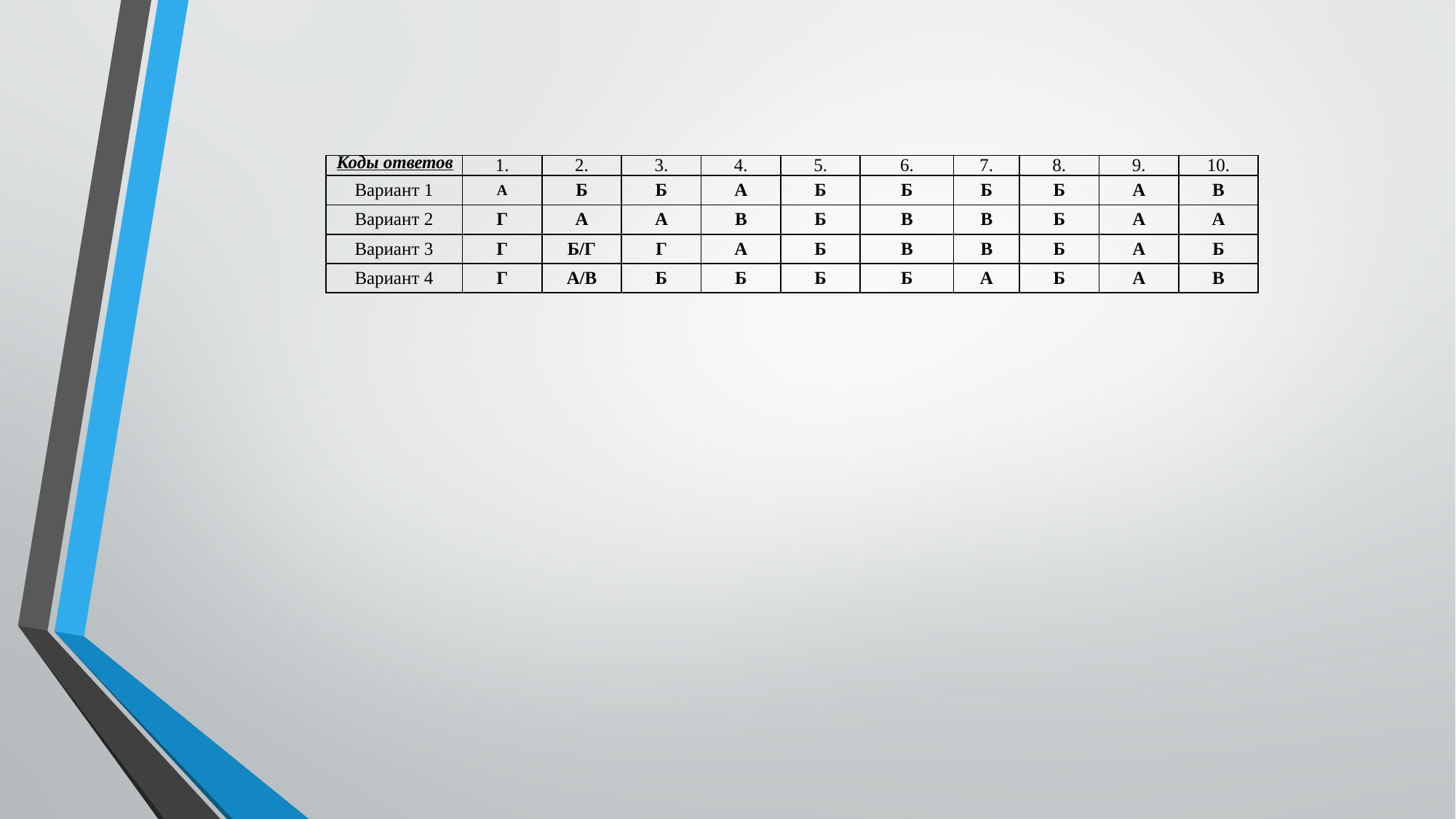

Коды ответов

|  | 1. | 2. | 3. | 4. | 5. | 6. | 7. | 8. | 9. | 10. |
| --- | --- | --- | --- | --- | --- | --- | --- | --- | --- | --- |
| Вариант 1 | А | Б | Б | А | Б | Б | Б | Б | А | В |
| Вариант 2 | Г | А | А | В | Б | В | В | Б | А | А |
| Вариант 3 | Г | Б/Г | Г | А | Б | В | В | Б | А | Б |
| Вариант 4 | Г | А/В | Б | Б | Б | Б | А | Б | А | В |